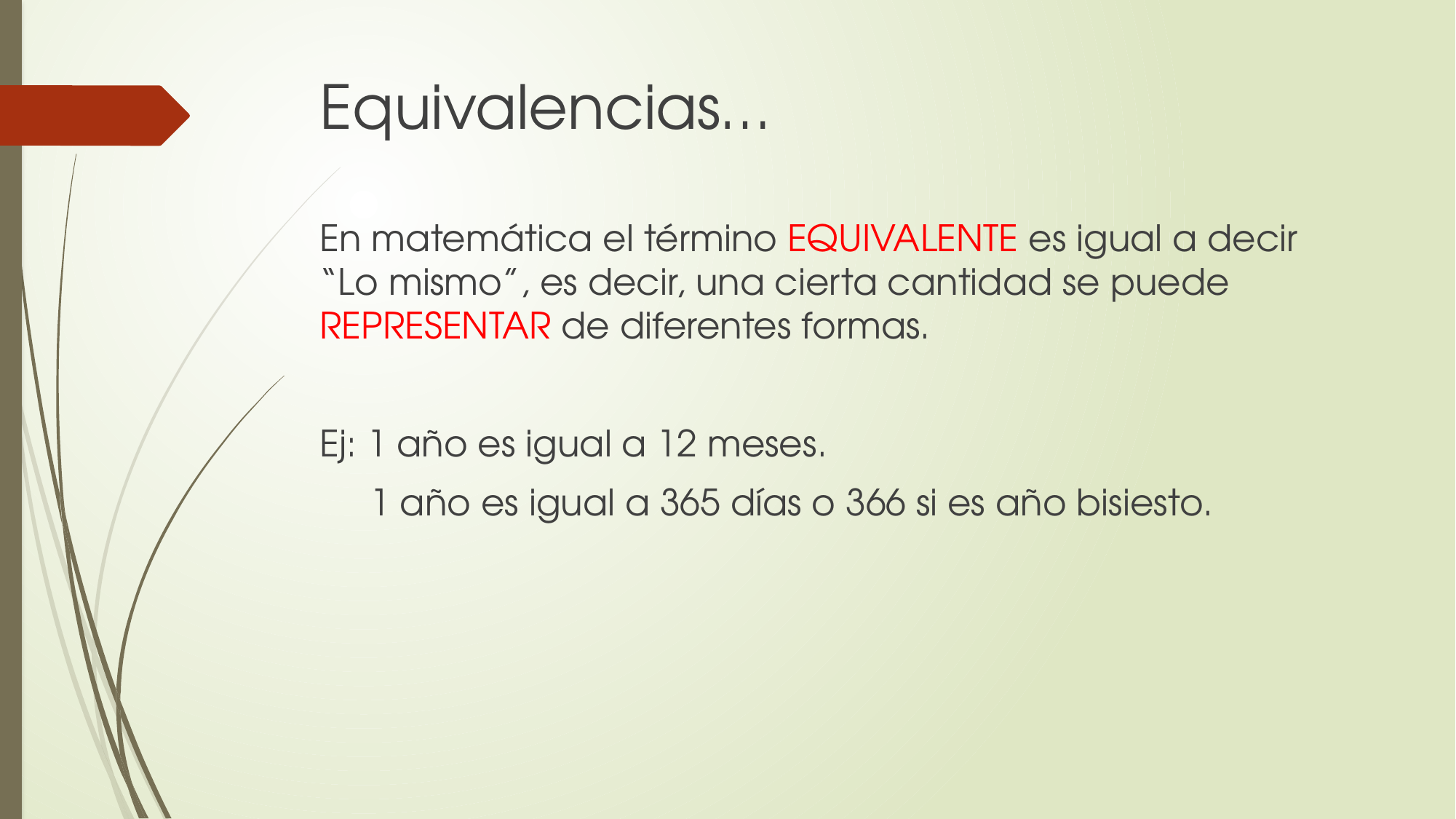

Equivalencias…

En matemática el término EQUIVALENTE es igual a decir “Lo mismo”, es decir, una cierta cantidad se puede REPRESENTAR de diferentes formas.

Ej: 1 año es igual a 12 meses.
     1 año es igual a 365 días o 366 si es año bisiesto.